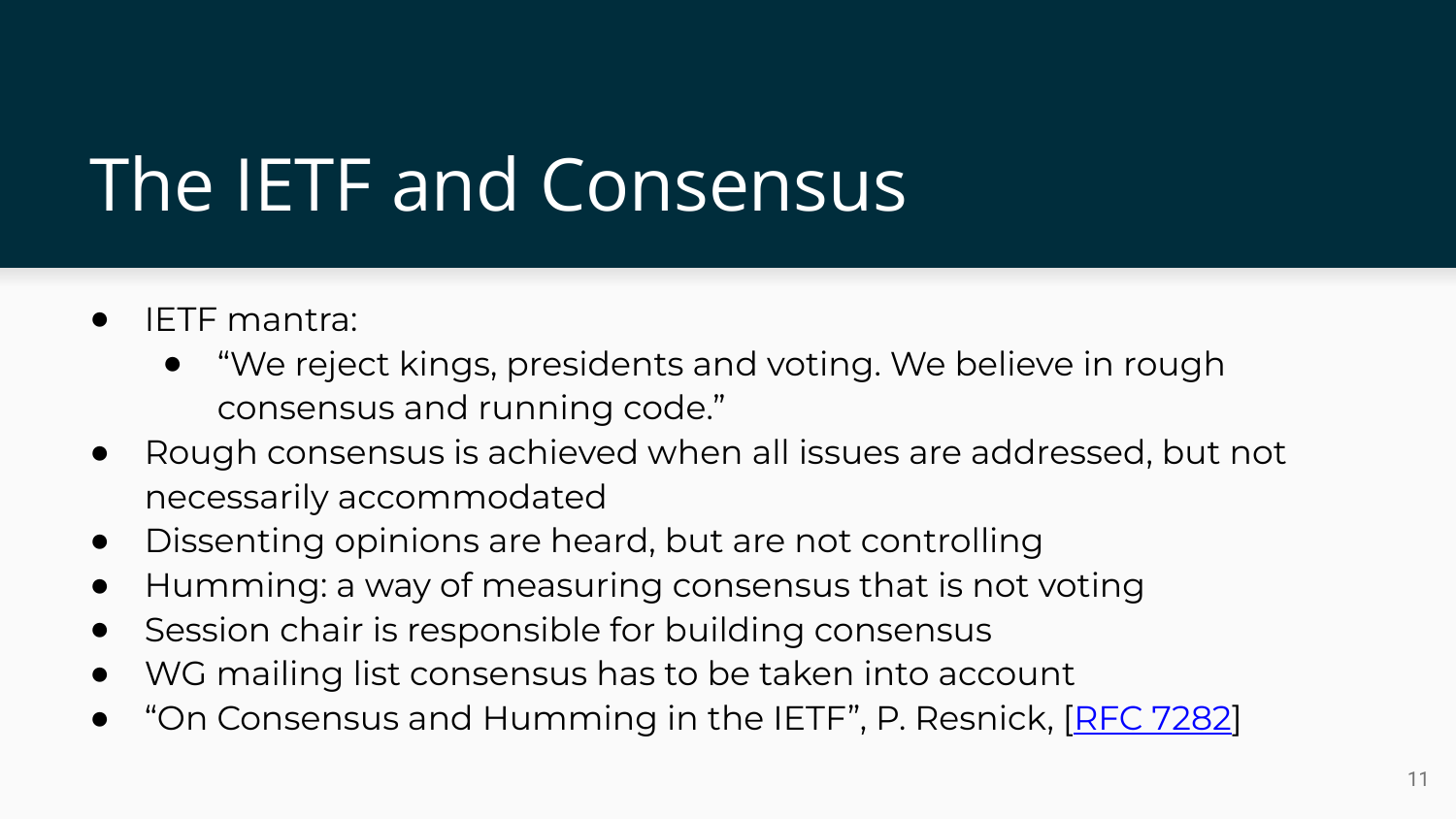

# The IETF and Consensus
IETF mantra:
“We reject kings, presidents and voting. We believe in rough consensus and running code.”
Rough consensus is achieved when all issues are addressed, but not necessarily accommodated
Dissenting opinions are heard, but are not controlling
Humming: a way of measuring consensus that is not voting
Session chair is responsible for building consensus
WG mailing list consensus has to be taken into account
“On Consensus and Humming in the IETF”, P. Resnick, [RFC 7282]
11